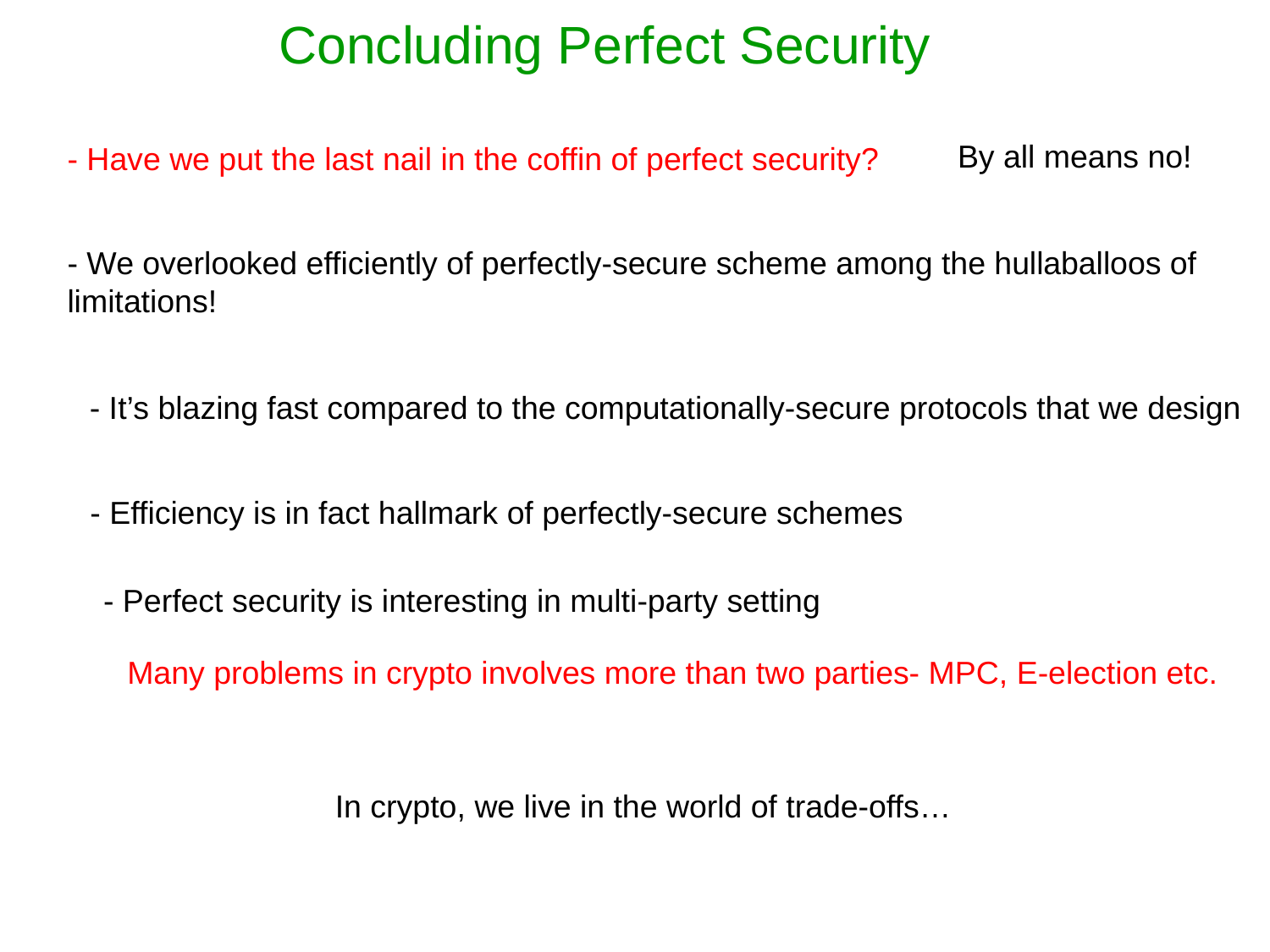

Concluding Perfect Security
By all means no!
- Have we put the last nail in the coffin of perfect security?
- We overlooked efficiently of perfectly-secure scheme among the hullaballoos of limitations!
- It’s blazing fast compared to the computationally-secure protocols that we design
- Efficiency is in fact hallmark of perfectly-secure schemes
- Perfect security is interesting in multi-party setting
Many problems in crypto involves more than two parties- MPC, E-election etc.
In crypto, we live in the world of trade-offs…